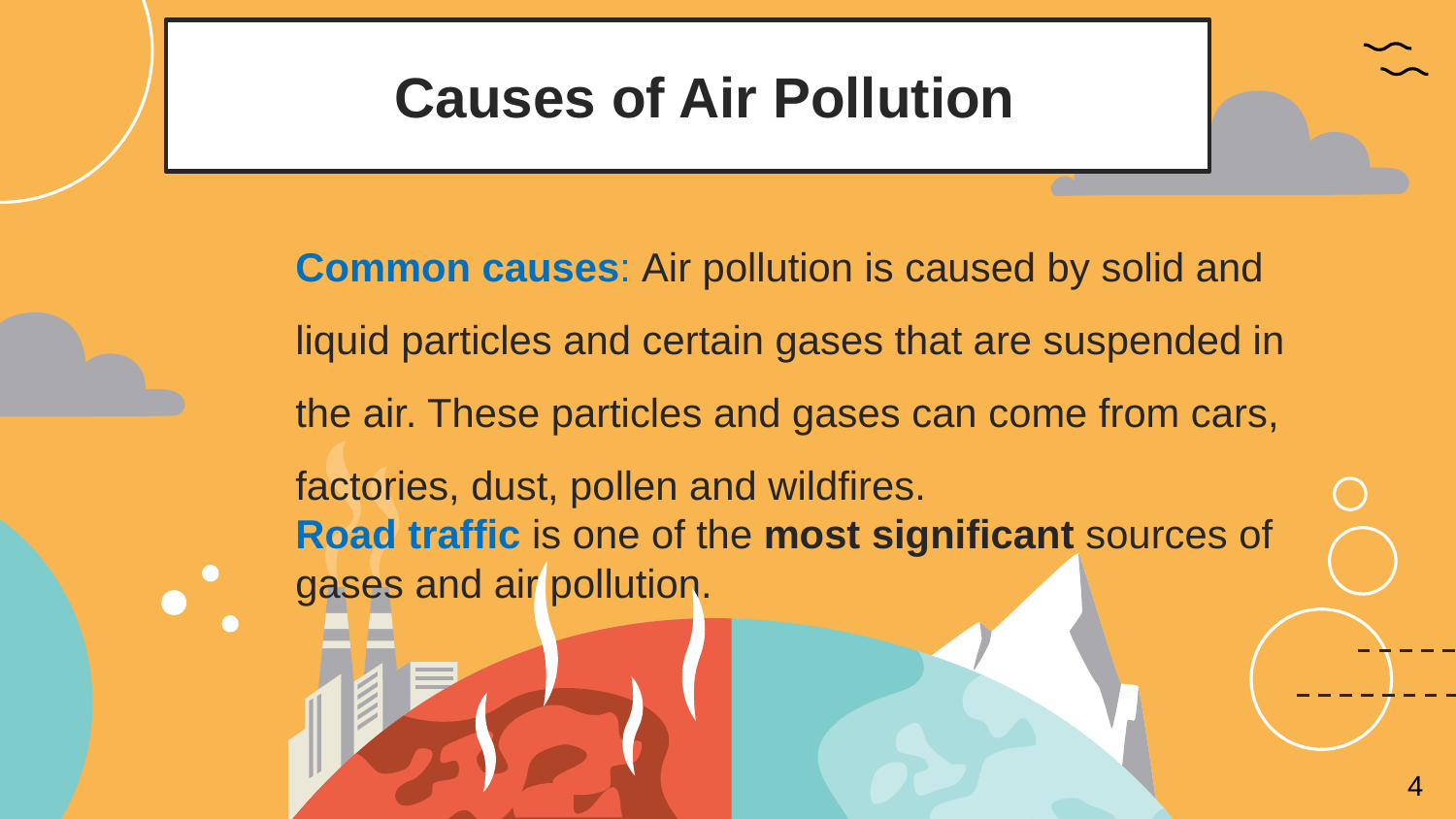

# Causes of Air Pollution
Common causes: Air pollution is caused by solid and liquid particles and certain gases that are suspended in the air. These particles and gases can come from cars, factories, dust, pollen and wildfires.
Road traffic is one of the most significant sources of  gases and air pollution.

4